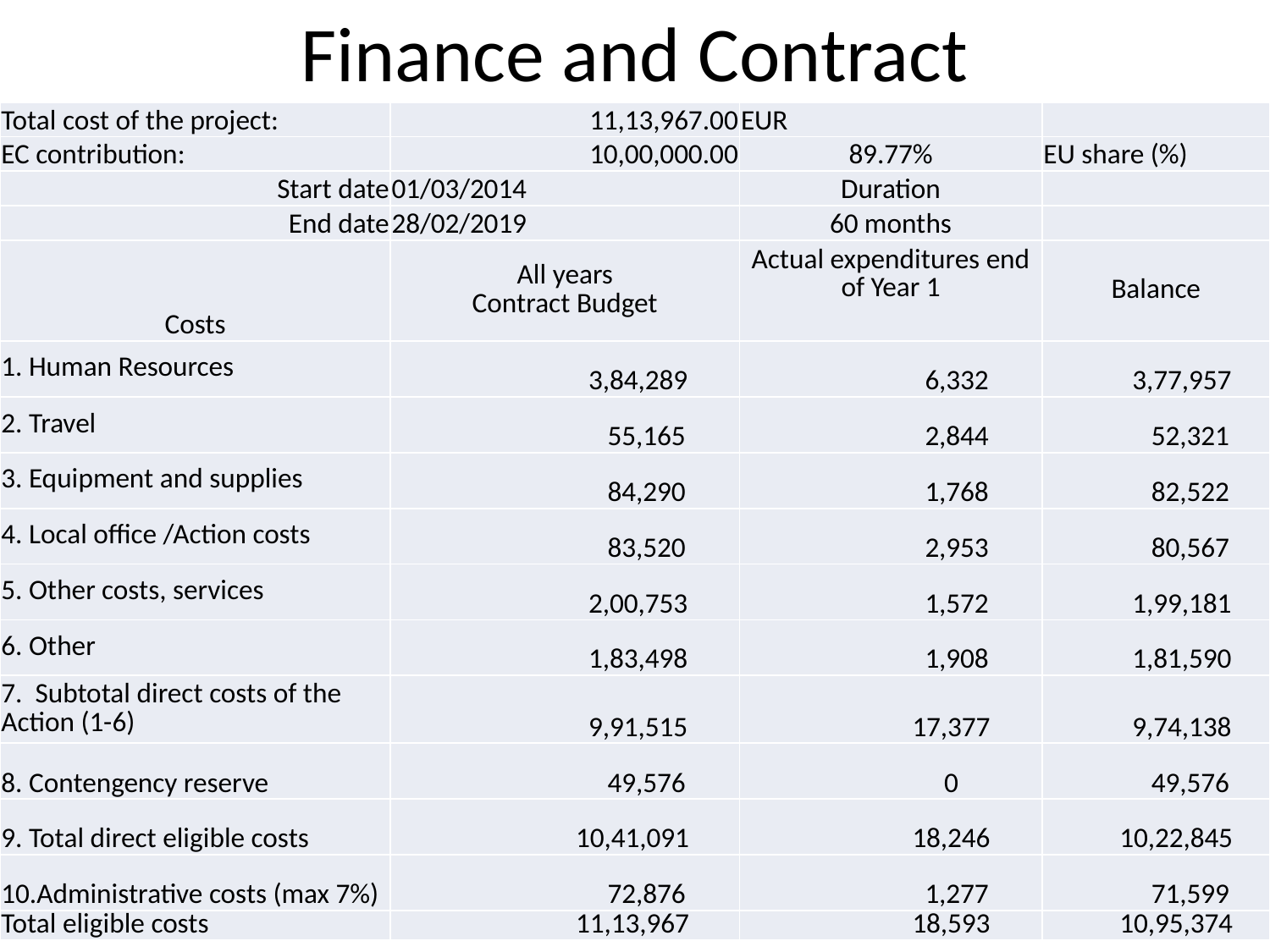

# Finance and Contract
| Total cost of the project: | 11,13,967.00 | EUR |  |
| --- | --- | --- | --- |
| EC contribution: | 10,00,000.00 | 89.77% | EU share (%) |
| Start date | 01/03/2014 | Duration |  |
| End date | 28/02/2019 | 60 months |  |
| Costs | All years Contract Budget | Actual expenditures end of Year 1 | Balance |
| 1. Human Resources | 3,84,289 | 6,332 | 3,77,957 |
| 2. Travel | 55,165 | 2,844 | 52,321 |
| 3. Equipment and supplies | 84,290 | 1,768 | 82,522 |
| 4. Local office /Action costs | 83,520 | 2,953 | 80,567 |
| 5. Other costs, services | 2,00,753 | 1,572 | 1,99,181 |
| 6. Other | 1,83,498 | 1,908 | 1,81,590 |
| 7. Subtotal direct costs of the Action (1-6) | 9,91,515 | 17,377 | 9,74,138 |
| 8. Contengency reserve | 49,576 | 0 | 49,576 |
| 9. Total direct eligible costs | 10,41,091 | 18,246 | 10,22,845 |
| 10.Administrative costs (max 7%) | 72,876 | 1,277 | 71,599 |
| Total eligible costs | 11,13,967 | 18,593 | 10,95,374 |